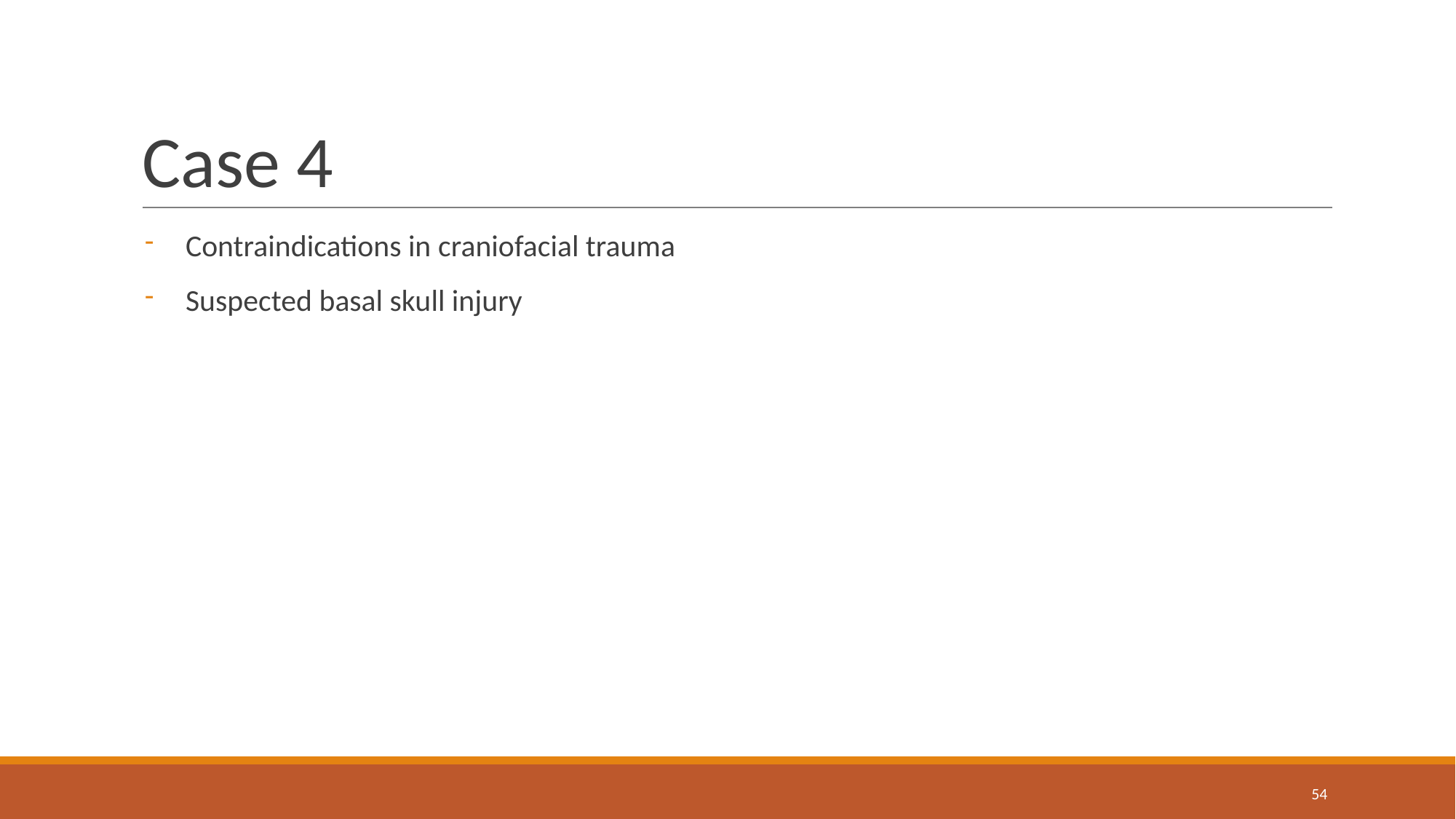

# Case 4
Contraindications in craniofacial trauma
Suspected basal skull injury
54